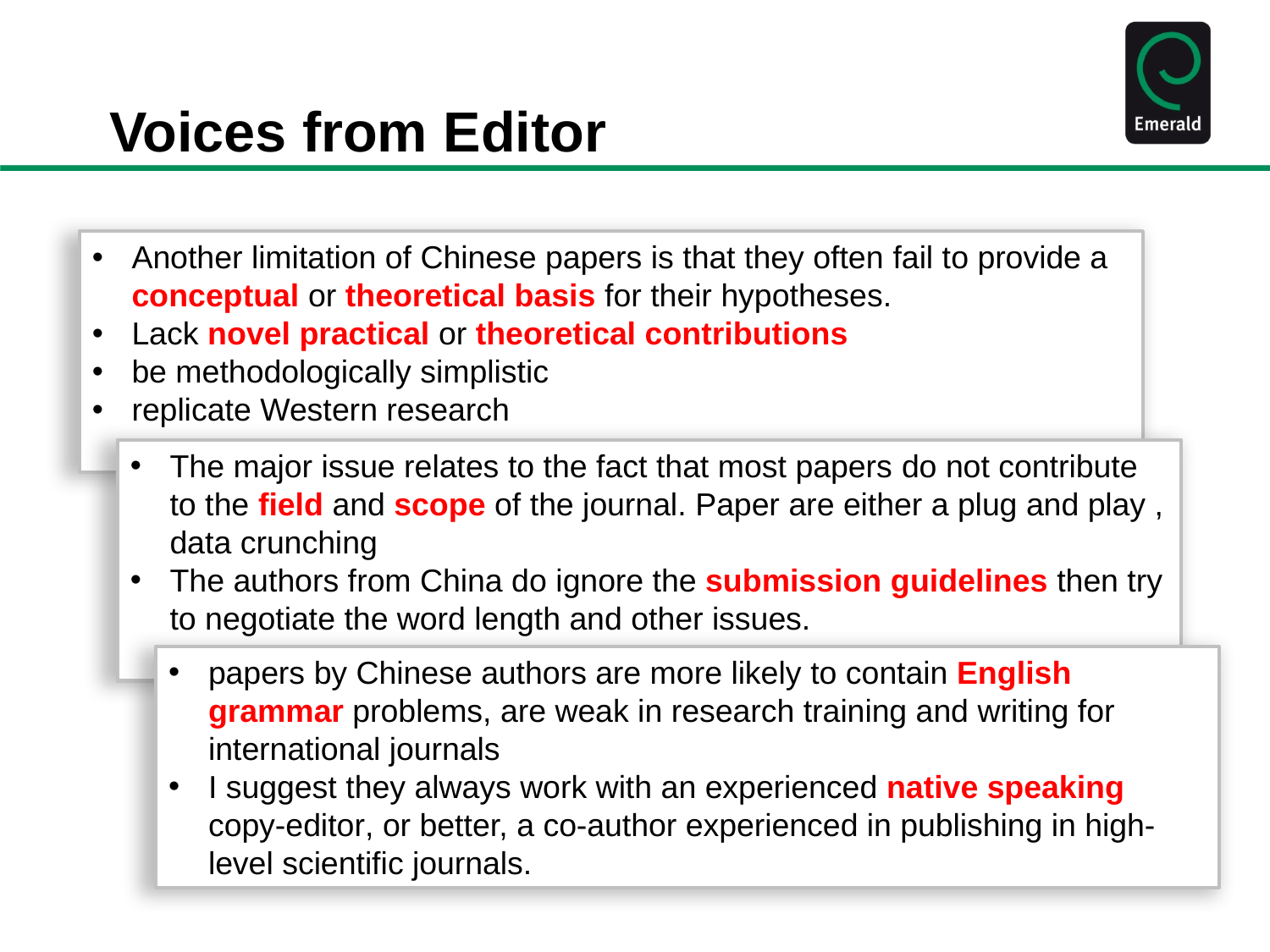

# Voices from Editor
Another limitation of Chinese papers is that they often fail to provide a conceptual or theoretical basis for their hypotheses.
Lack novel practical or theoretical contributions
be methodologically simplistic
replicate Western research

The major issue relates to the fact that most papers do not contribute to the field and scope of the journal. Paper are either a plug and play , data crunching
The authors from China do ignore the submission guidelines then try to negotiate the word length and other issues.

papers by Chinese authors are more likely to contain English grammar problems, are weak in research training and writing for international journals
I suggest they always work with an experienced native speaking copy-editor, or better, a co-author experienced in publishing in high-level scientific journals.